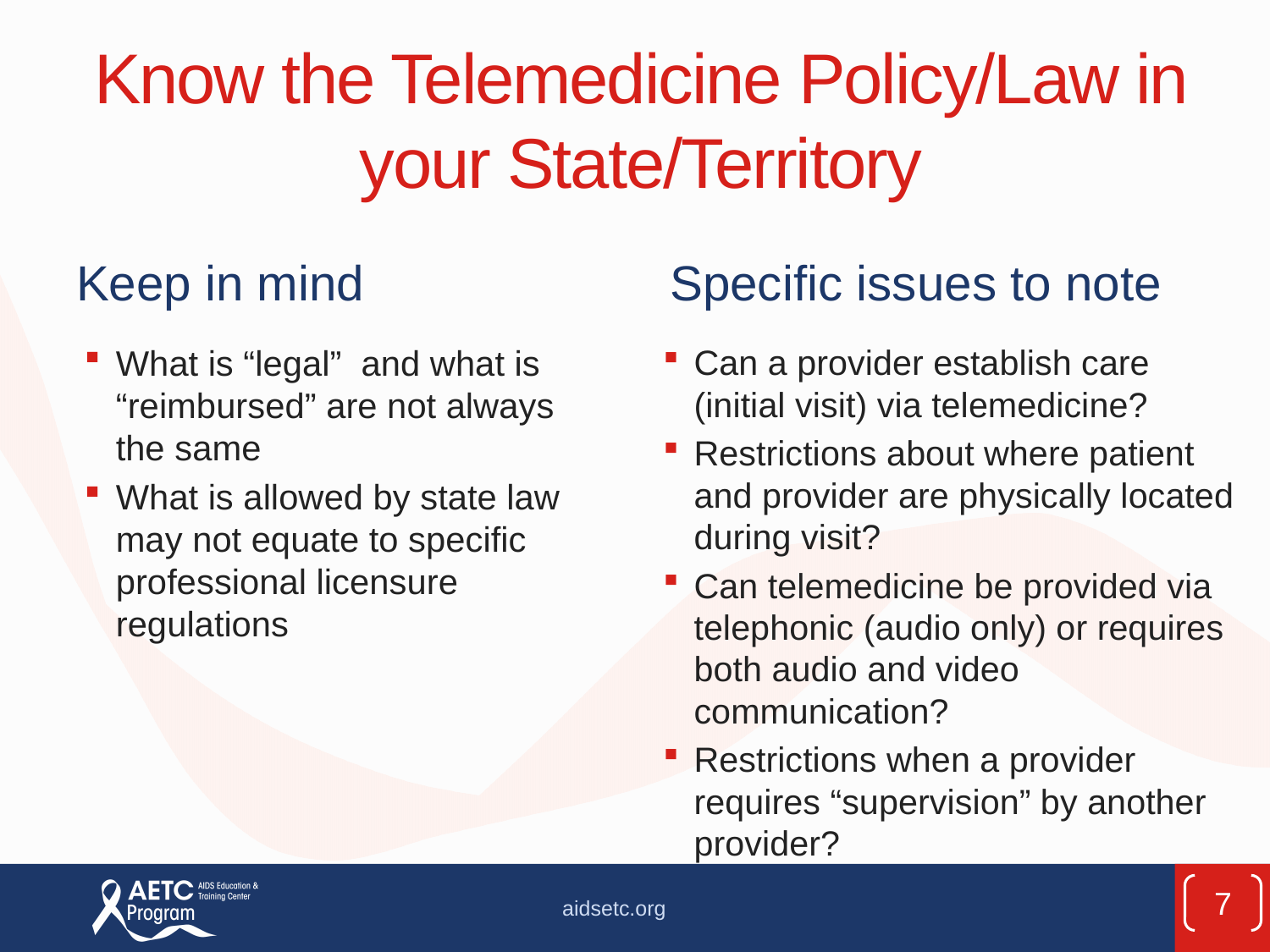

# Know the Telemedicine Policy/Law in your State/Territory
Keep in mind
Specific issues to note
What is “legal”  and what is “reimbursed” are not always the same
What is allowed by state law may not equate to specific professional licensure regulations

Can a provider establish care (initial visit) via telemedicine?
Restrictions about where patient and provider are physically located during visit?
Can telemedicine be provided via telephonic (audio only) or requires both audio and video communication?
Restrictions when a provider requires “supervision” by another provider?
7
aidsetc.org